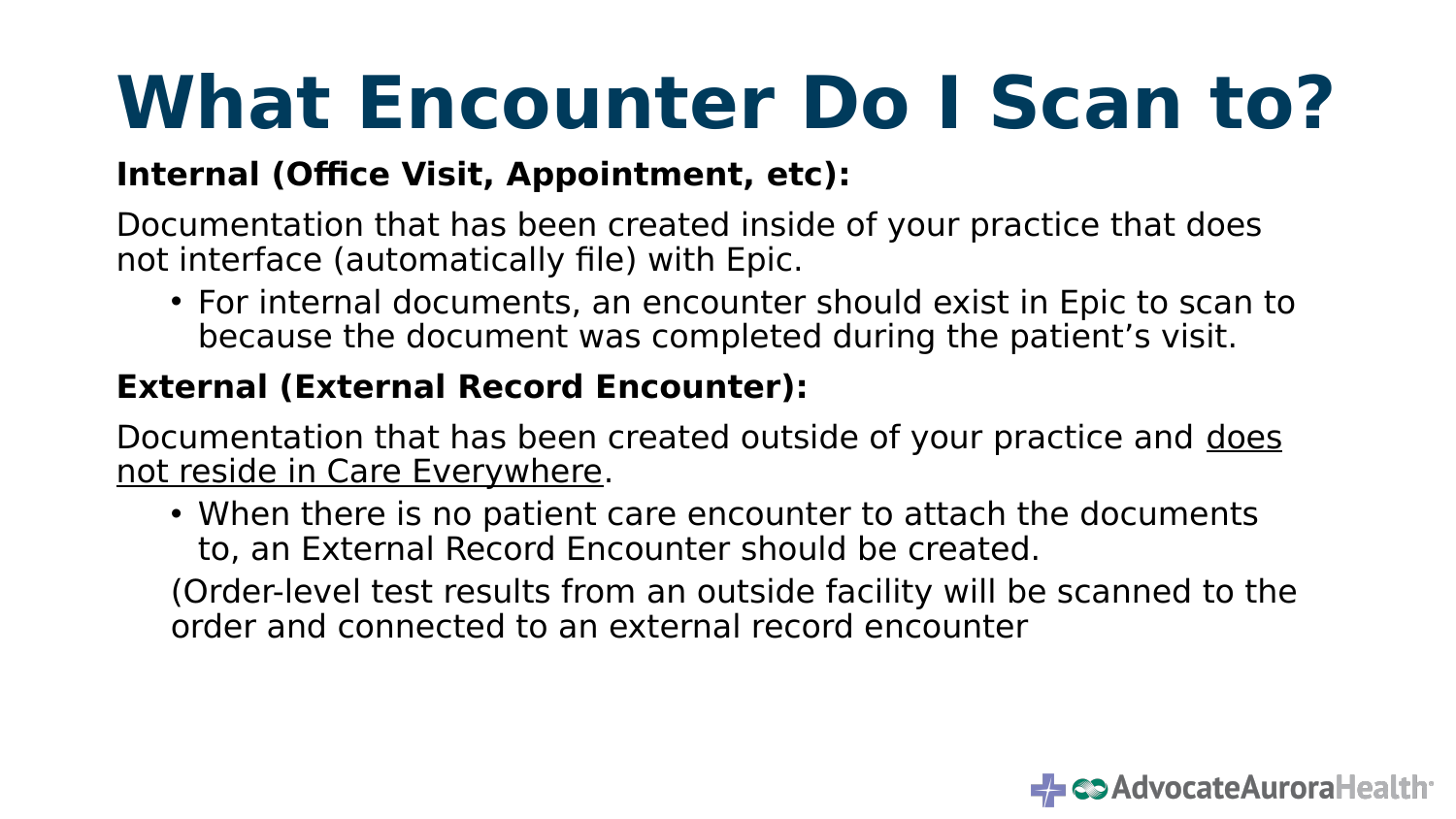

# What Encounter Do I Scan to?
Internal (Office Visit, Appointment, etc):
Documentation that has been created inside of your practice that does not interface (automatically file) with Epic.
For internal documents, an encounter should exist in Epic to scan to because the document was completed during the patient’s visit.
External (External Record Encounter):
Documentation that has been created outside of your practice and does not reside in Care Everywhere.
When there is no patient care encounter to attach the documents to, an External Record Encounter should be created.
(Order-level test results from an outside facility will be scanned to the order and connected to an external record encounter